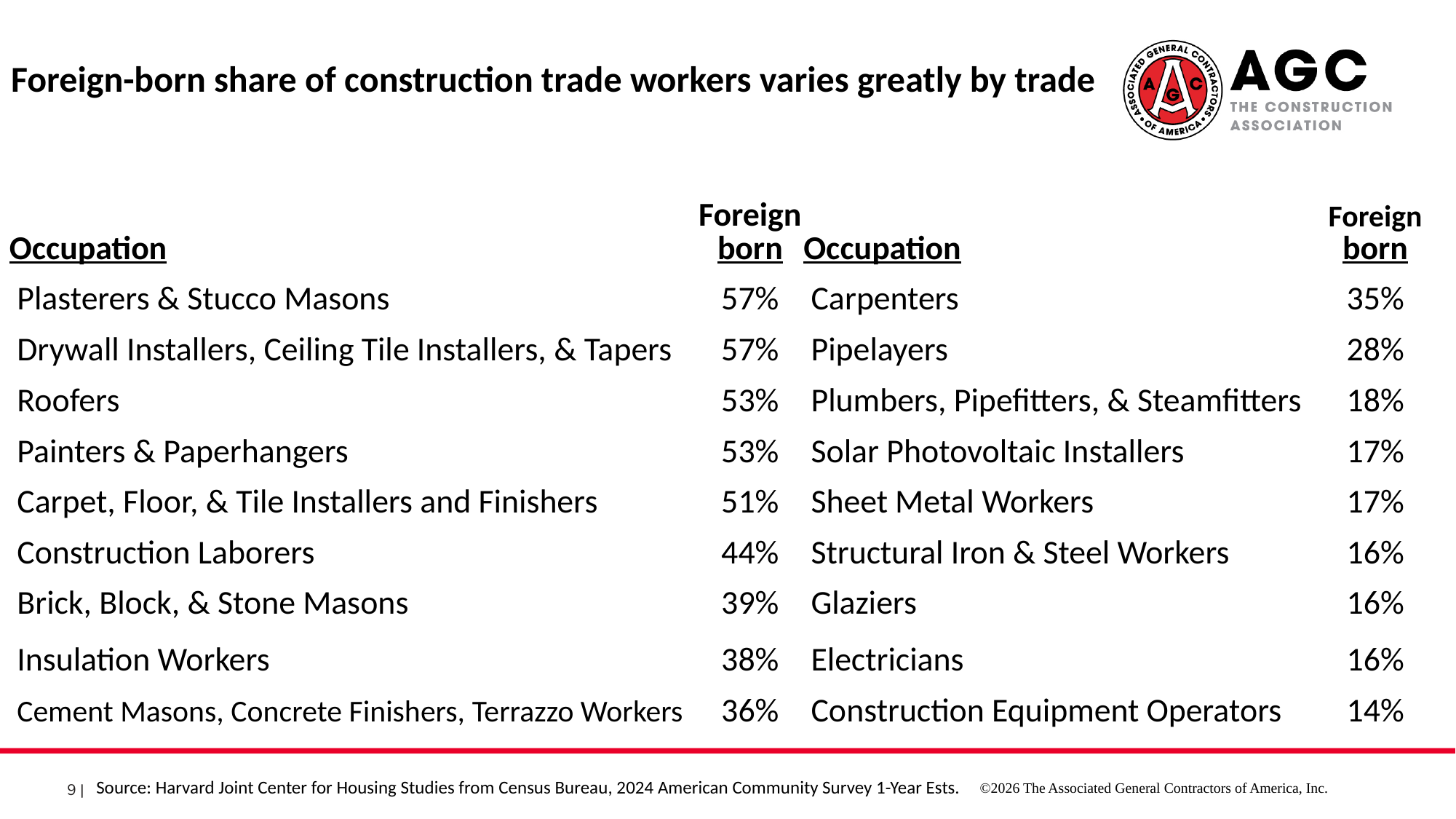

Foreign-born share of construction trade workers varies greatly by trade
| Occupation | Foreign born | Occupation | Foreign born |
| --- | --- | --- | --- |
| Plasterers & Stucco Masons | 57% | Carpenters | 35% |
| Drywall Installers, Ceiling Tile Installers, & Tapers | 57% | Pipelayers | 28% |
| Roofers | 53% | Plumbers, Pipefitters, & Steamfitters | 18% |
| Painters & Paperhangers | 53% | Solar Photovoltaic Installers | 17% |
| Carpet, Floor, & Tile Installers and Finishers | 51% | Sheet Metal Workers | 17% |
| Construction Laborers | 44% | Structural Iron & Steel Workers | 16% |
| Brick, Block, & Stone Masons | 39% | Glaziers | 16% |
| Insulation Workers | 38% | Electricians | 16% |
| Cement Masons, Concrete Finishers, Terrazzo Workers | 36% | Construction Equipment Operators | 14% |
Source: Harvard Joint Center for Housing Studies from Census Bureau, 2024 American Community Survey 1-Year Ests.
©2026 The Associated General Contractors of America, Inc.